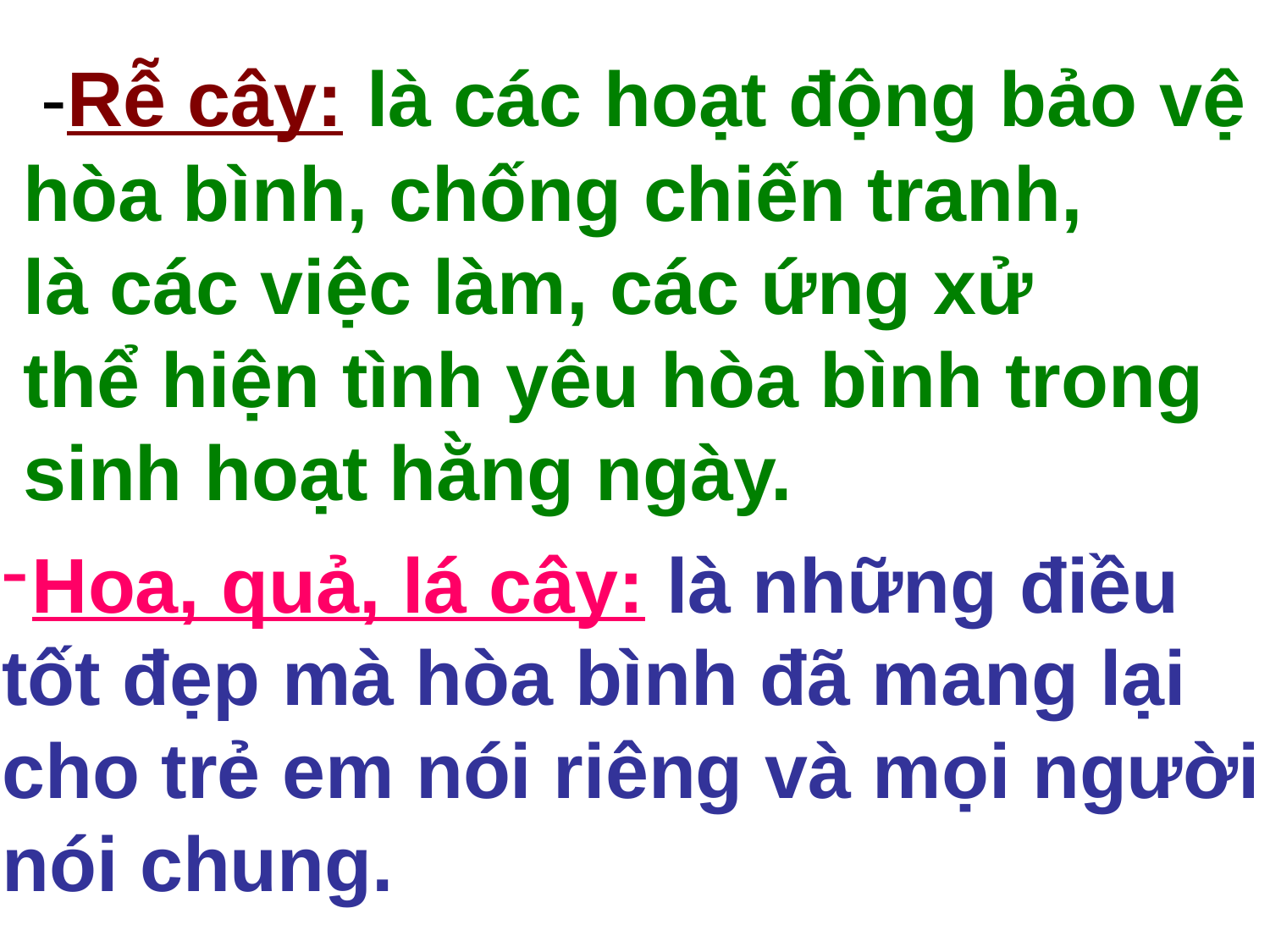

-Rễ cây: là các hoạt động bảo vệ
hòa bình, chống chiến tranh,
là các việc làm, các ứng xử
thể hiện tình yêu hòa bình trong
sinh hoạt hằng ngày.
Hoa, quả, lá cây: là những điều
tốt đẹp mà hòa bình đã mang lại
cho trẻ em nói riêng và mọi người
nói chung.